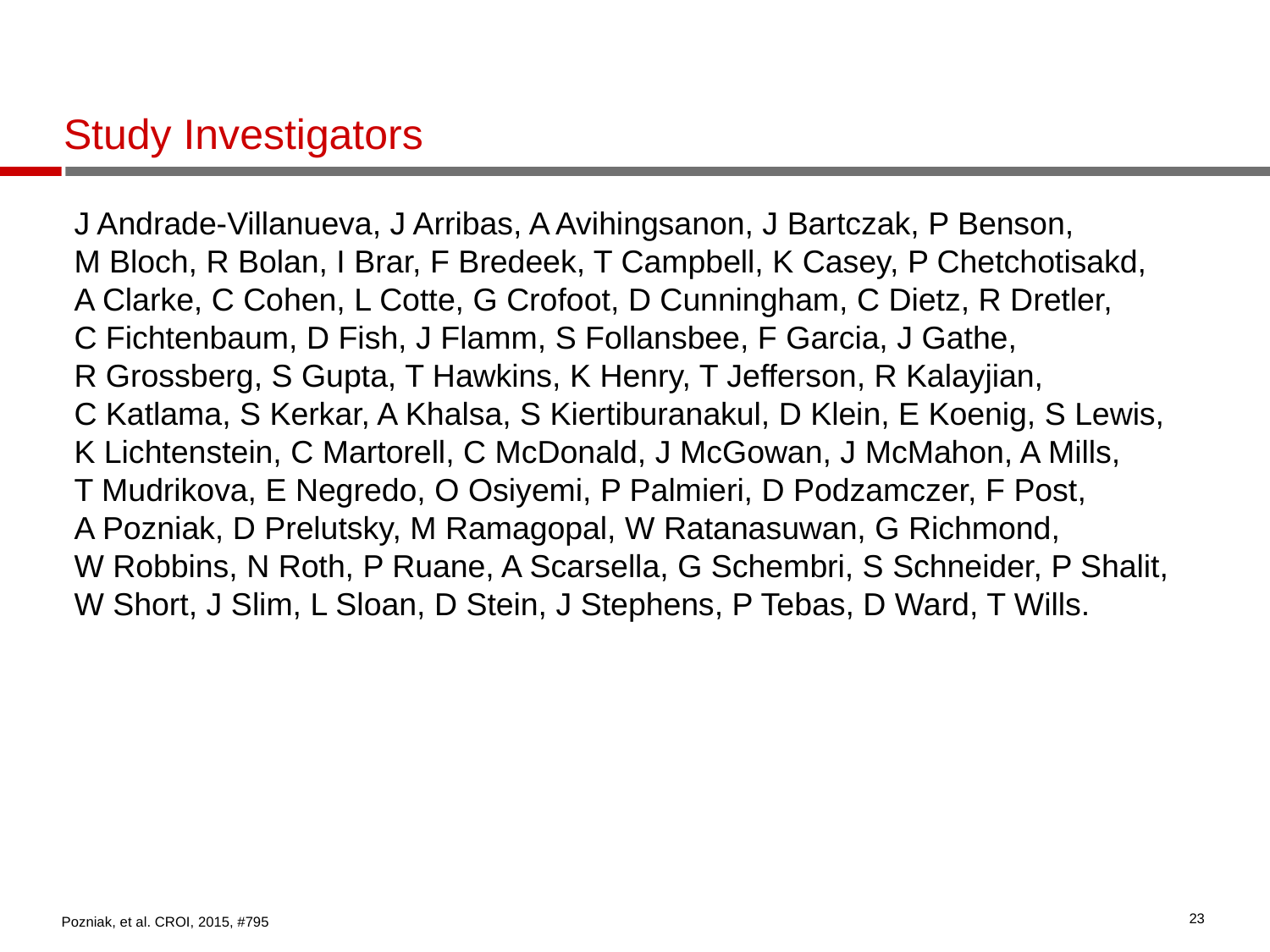

# Study Investigators
J Andrade-Villanueva, J Arribas, A Avihingsanon, J Bartczak, P Benson,
M Bloch, R Bolan, I Brar, F Bredeek, T Campbell, K Casey, P Chetchotisakd,
A Clarke, C Cohen, L Cotte, G Crofoot, D Cunningham, C Dietz, R Dretler,
C Fichtenbaum, D Fish, J Flamm, S Follansbee, F Garcia, J Gathe,
R Grossberg, S Gupta, T Hawkins, K Henry, T Jefferson, R Kalayjian,
C Katlama, S Kerkar, A Khalsa, S Kiertiburanakul, D Klein, E Koenig, S Lewis, K Lichtenstein, C Martorell, C McDonald, J McGowan, J McMahon, A Mills,
T Mudrikova, E Negredo, O Osiyemi, P Palmieri, D Podzamczer, F Post,
A Pozniak, D Prelutsky, M Ramagopal, W Ratanasuwan, G Richmond,
W Robbins, N Roth, P Ruane, A Scarsella, G Schembri, S Schneider, P Shalit, W Short, J Slim, L Sloan, D Stein, J Stephens, P Tebas, D Ward, T Wills.
Pozniak, et al. CROI, 2015, #795